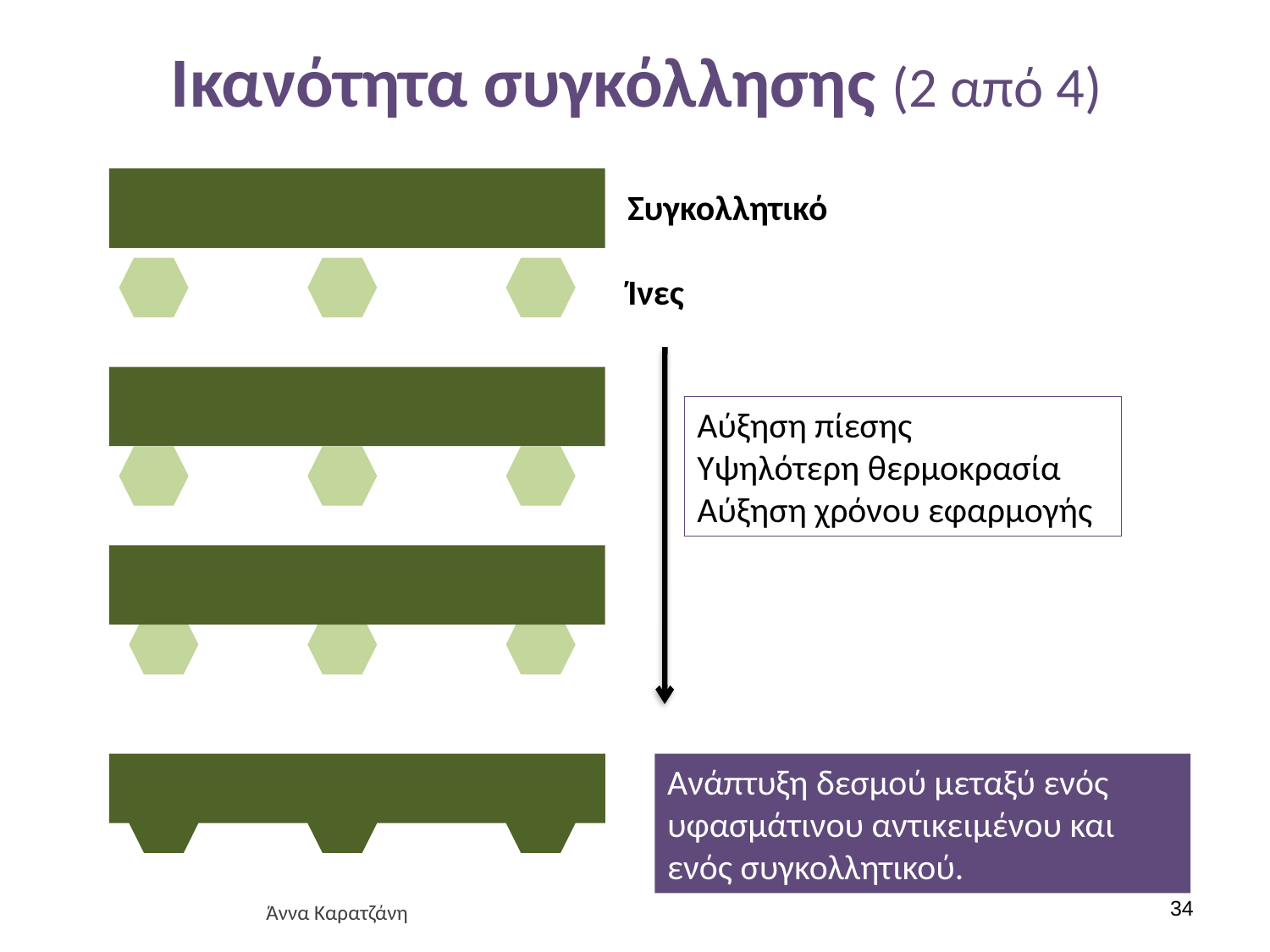

# Ικανότητα συγκόλλησης (2 από 4)

Συγκολλητικό

Ίνες

Αύξηση πίεσης
Υψηλότερη θερμοκρασία
Αύξηση χρόνου εφαρμογής
Ανάπτυξη δεσμού μεταξύ ενός υφασμάτινου αντικειμένου και ενός συγκολλητικού.
34
Άννα Καρατζάνη